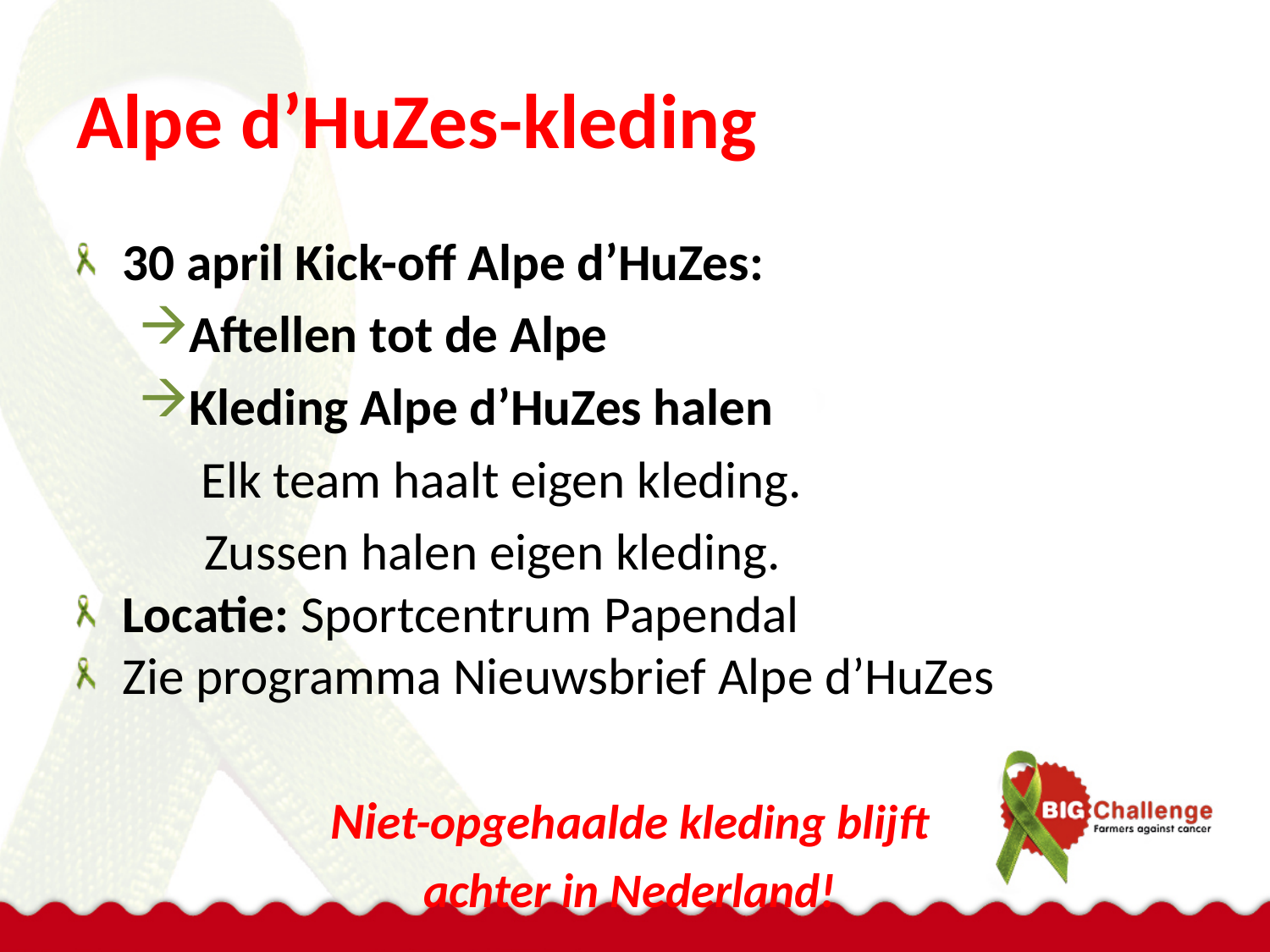

# Alpe d’HuZes-kleding
30 april Kick-off Alpe d’HuZes:
Aftellen tot de Alpe
Kleding Alpe d’HuZes halen
	Elk team haalt eigen kleding.
           Zussen halen eigen kleding.
Locatie: Sportcentrum Papendal
Zie programma Nieuwsbrief Alpe d’HuZes

Niet-opgehaalde kleding blijft
achter in Nederland!